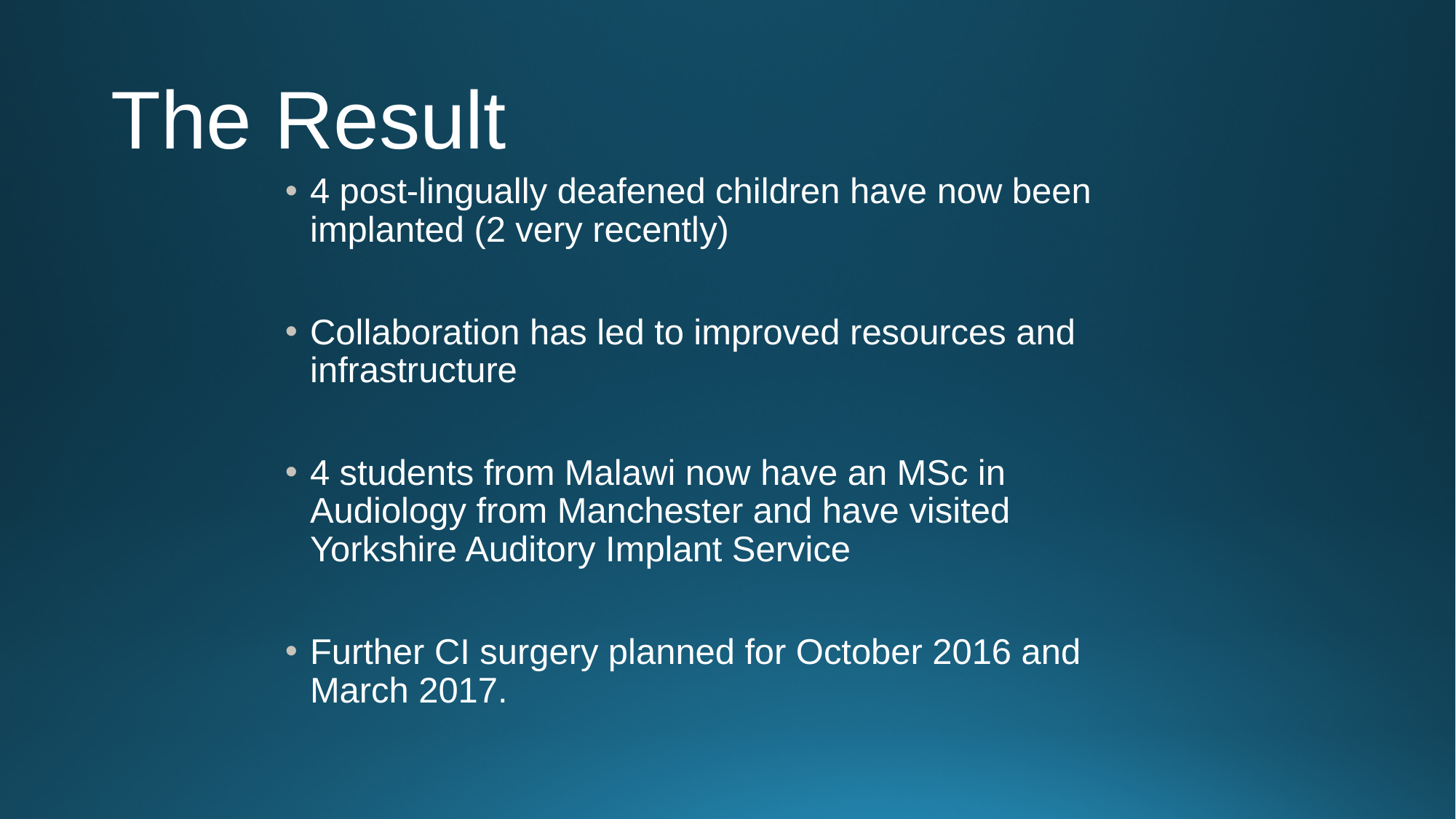

# The Result
4 post-lingually deafened children have now been implanted (2 very recently)

Collaboration has led to improved resources and infrastructure

4 students from Malawi now have an MSc in Audiology from Manchester and have visited Yorkshire Auditory Implant Service

Further CI surgery planned for October 2016 and March 2017.